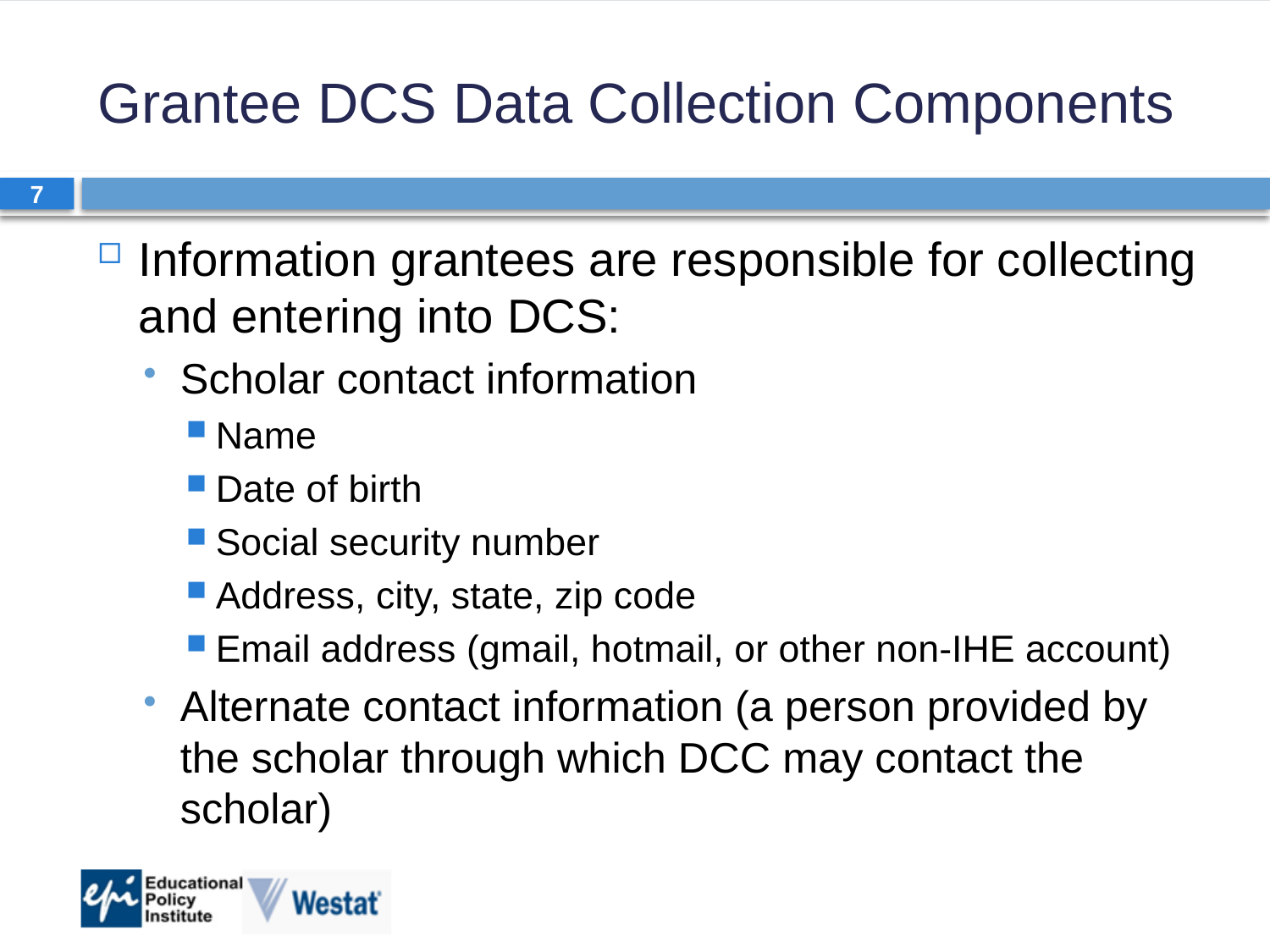

# Grantee DCS Data Collection Components
7
Information grantees are responsible for collecting and entering into DCS:
Scholar contact information
Name
Date of birth
Social security number
Address, city, state, zip code
Email address (gmail, hotmail, or other non-IHE account)
Alternate contact information (a person provided by the scholar through which DCC may contact the scholar)